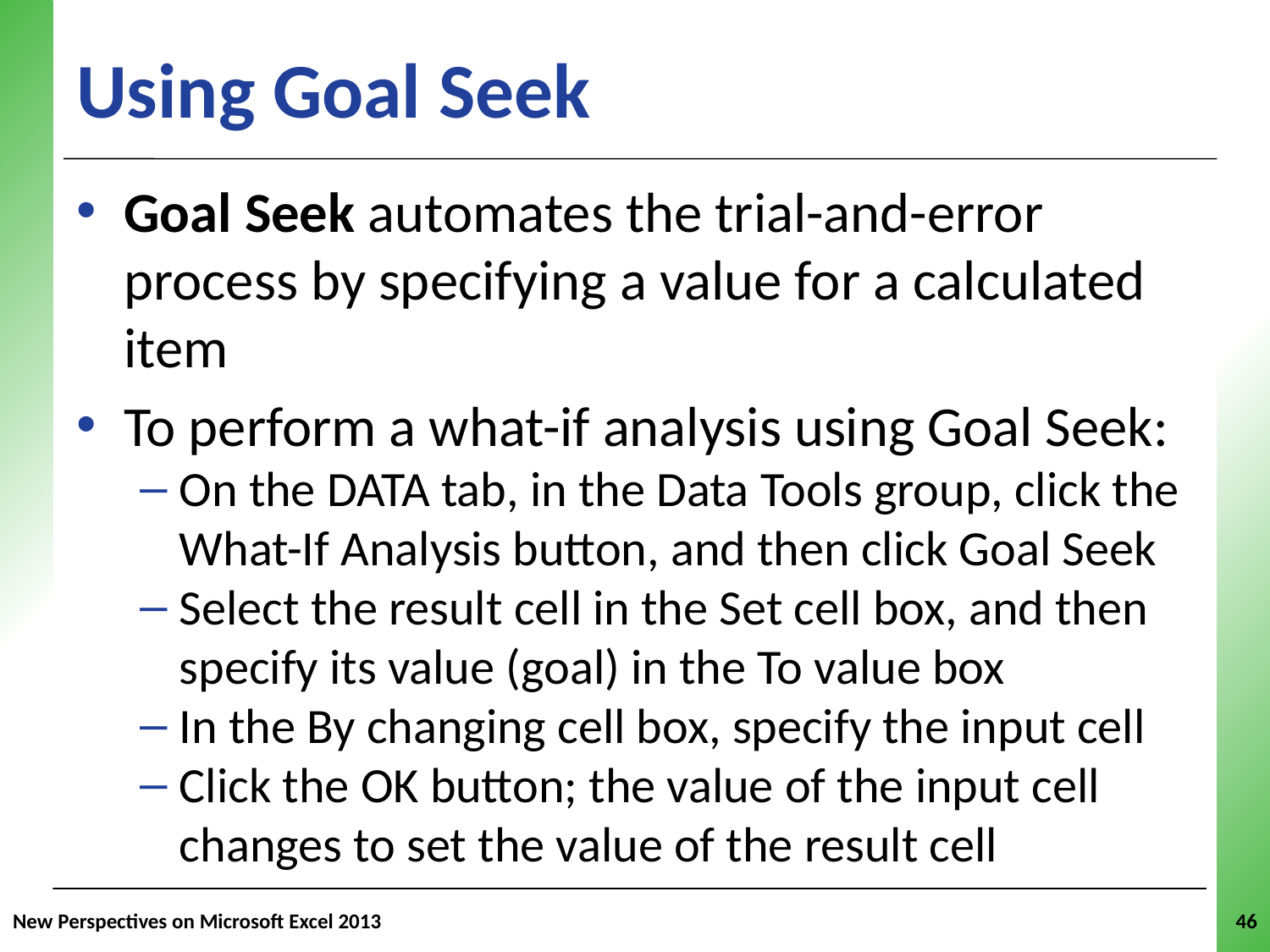

# Using Goal Seek
Goal Seek automates the trial-and-error process by specifying a value for a calculated item
To perform a what-if analysis using Goal Seek:
On the DATA tab, in the Data Tools group, click the What-If Analysis button, and then click Goal Seek
Select the result cell in the Set cell box, and then specify its value (goal) in the To value box
In the By changing cell box, specify the input cell
Click the OK button; the value of the input cell changes to set the value of the result cell
New Perspectives on Microsoft Excel 2013
46